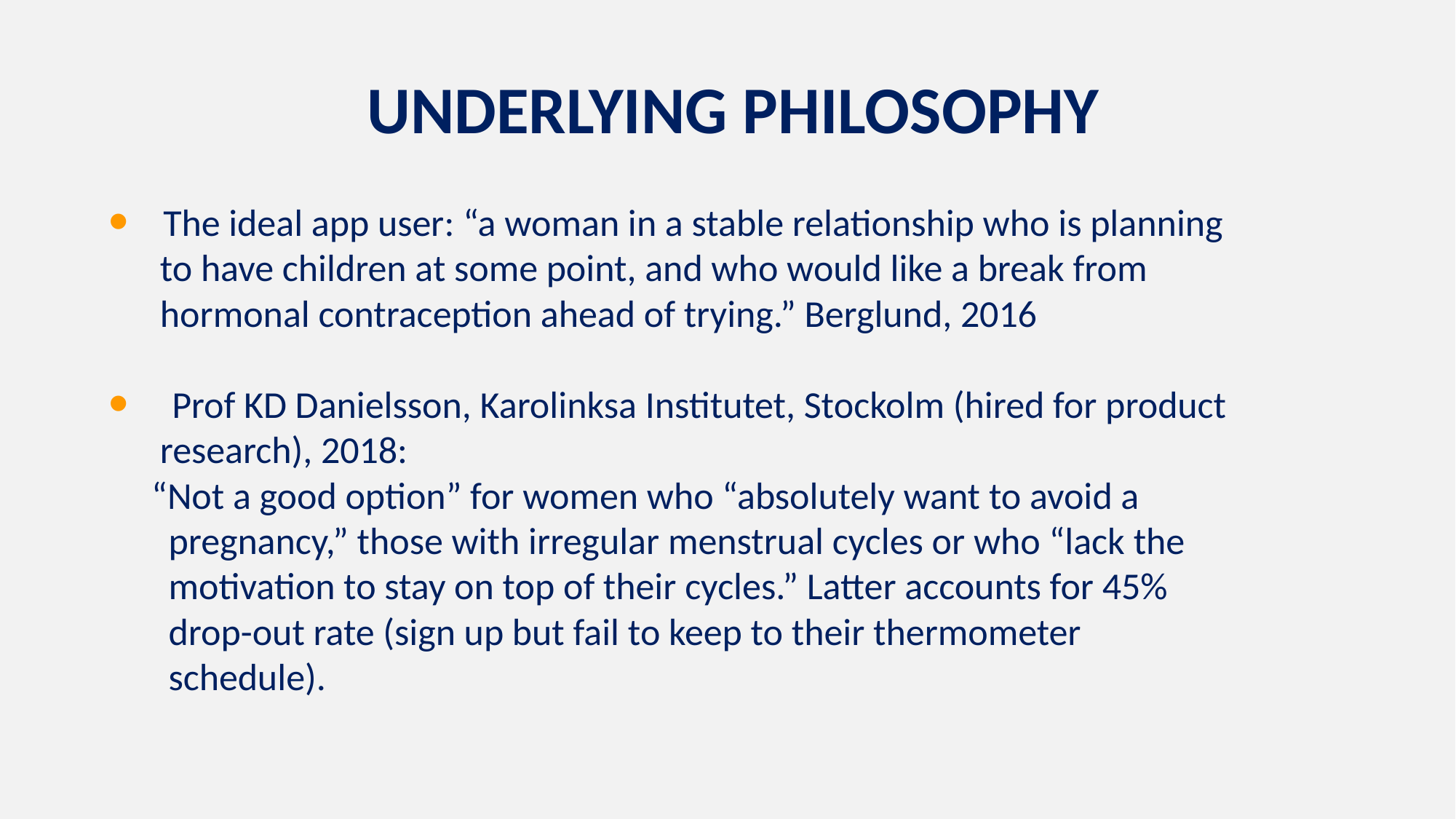

UNDERLYING PHILOSOPHY

The ideal app user: “a woman in a stable relationship who is planning
      to have children at some point, and who would like a break from
      hormonal contraception ahead of trying.” Berglund, 2016

 Prof KD Danielsson, Karolinksa Institutet, Stockolm (hired for product
      research), 2018:
     “Not a good option” for women who “absolutely want to avoid a
       pregnancy,” those with irregular menstrual cycles or who “lack the
       motivation to stay on top of their cycles.” Latter accounts for 45%
       drop-out rate (sign up but fail to keep to their thermometer
       schedule).